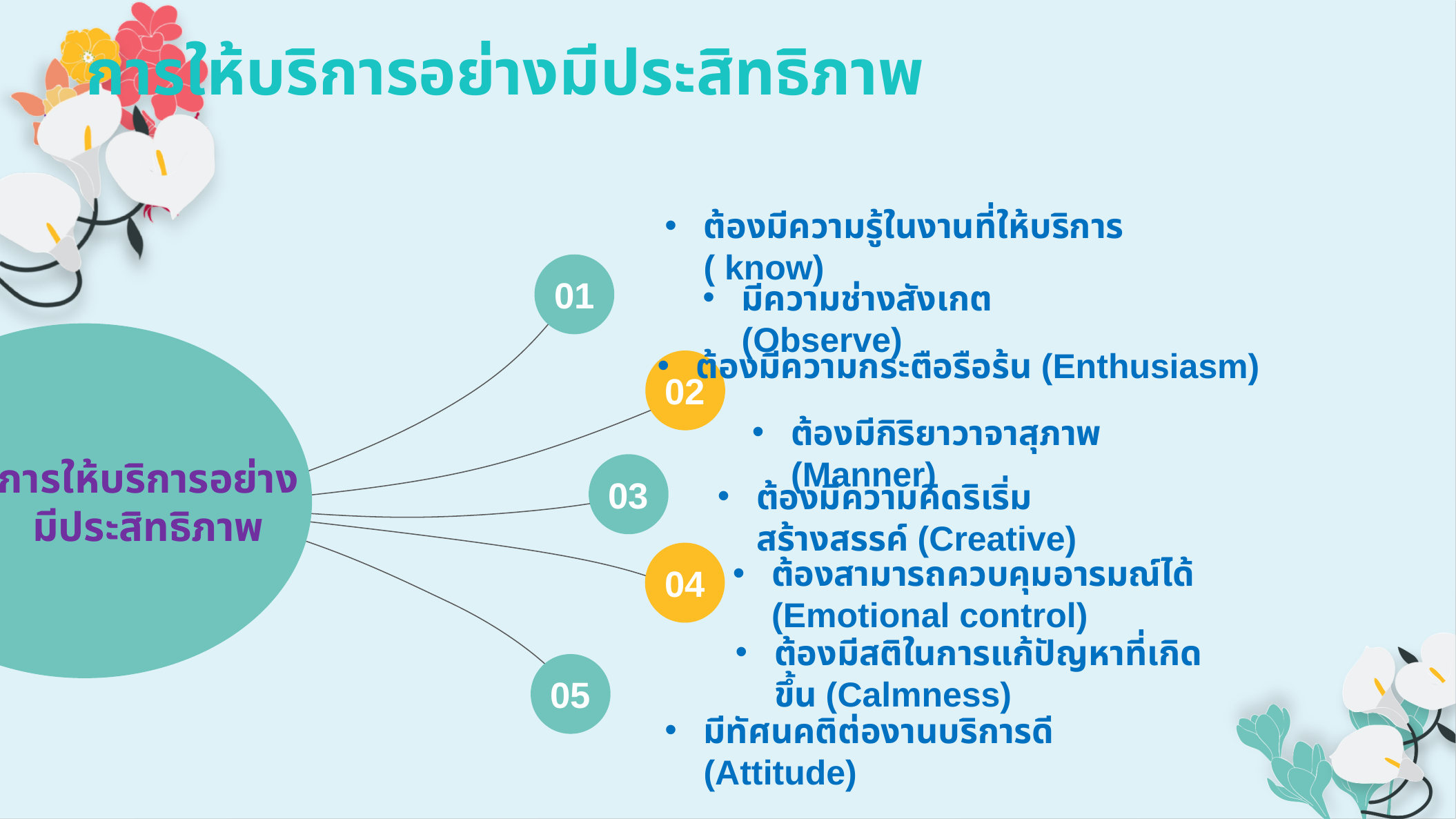

การให้บริการอย่างมีประสิทธิภาพ
ต้องมีความรู้ในงานที่ให้บริการ ( know)
01
มีความช่างสังเกต (Observe)

การให้บริการอย่างมีประสิทธิภาพ
ต้องมีความกระตือรือร้น (Enthusiasm)
02
ต้องมีกิริยาวาจาสุภาพ (Manner)
03
ต้องมีความคิดริเริ่มสร้างสรรค์ (Creative)
04
ต้องสามารถควบคุมอารมณ์ได้ (Emotional control)
ต้องมีสติในการแก้ปัญหาที่เกิดขึ้น (Calmness)
05
มีทัศนคติต่องานบริการดี (Attitude)